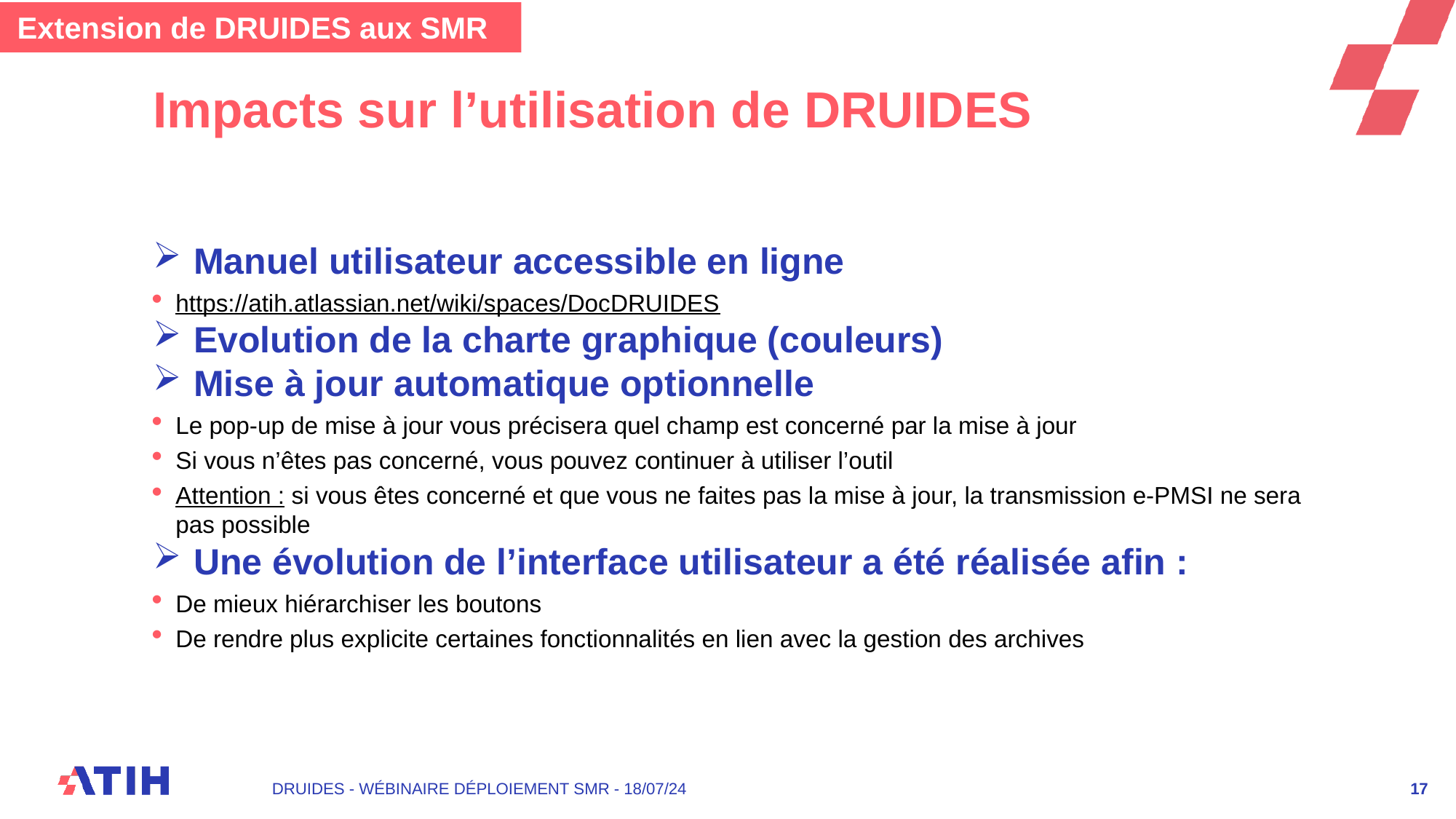

Extension de DRUIDES aux SMR
# Impacts sur l’utilisation de DRUIDES
Manuel utilisateur accessible en ligne
https://atih.atlassian.net/wiki/spaces/DocDRUIDES
Evolution de la charte graphique (couleurs)
Mise à jour automatique optionnelle
Le pop-up de mise à jour vous précisera quel champ est concerné par la mise à jour
Si vous n’êtes pas concerné, vous pouvez continuer à utiliser l’outil
Attention : si vous êtes concerné et que vous ne faites pas la mise à jour, la transmission e-PMSI ne sera pas possible
Une évolution de l’interface utilisateur a été réalisée afin :
De mieux hiérarchiser les boutons
De rendre plus explicite certaines fonctionnalités en lien avec la gestion des archives

DRUIDES - Wébinaire déploiement SMR - 18/07/24